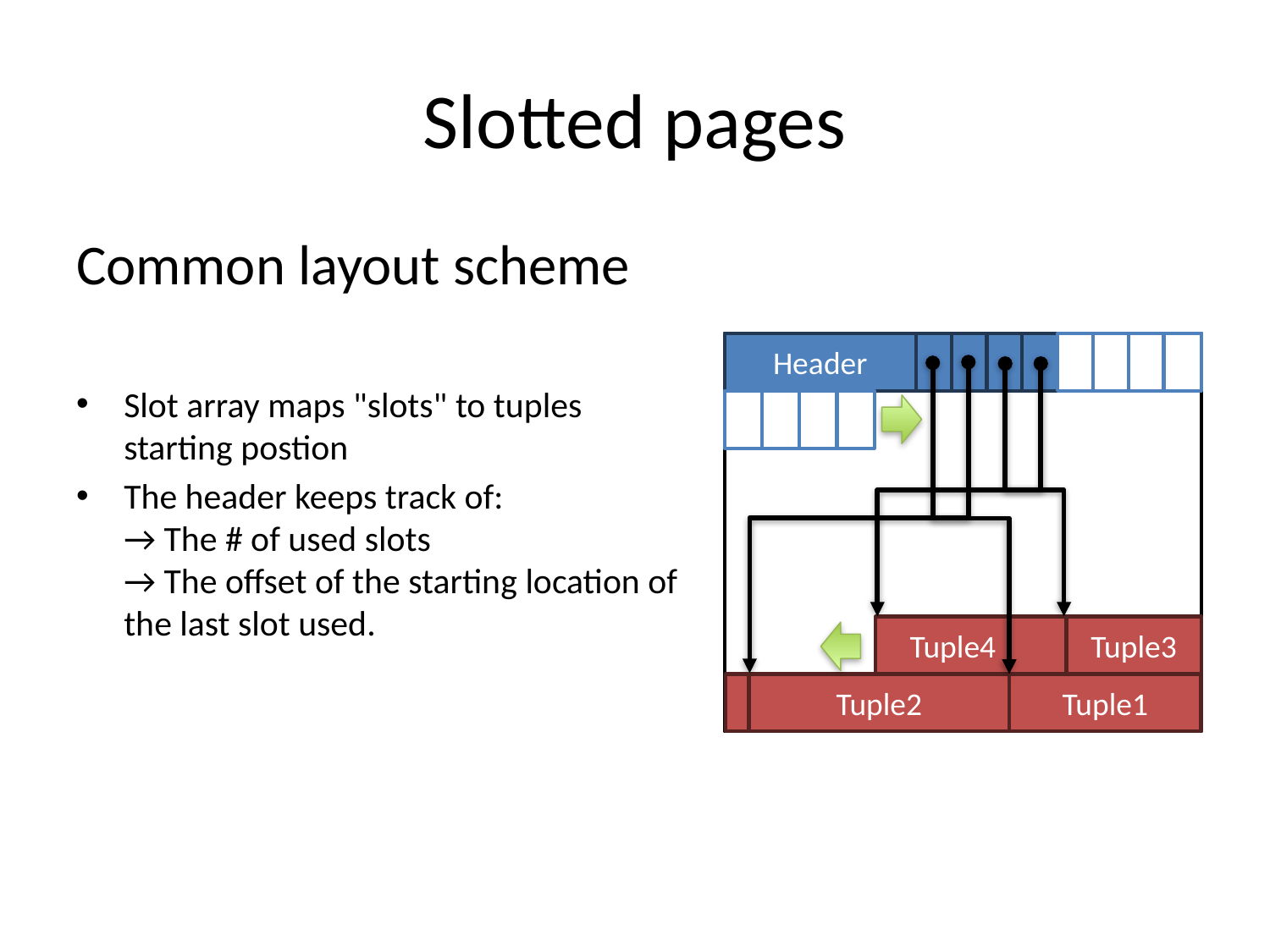

# Slotted pages
Common layout scheme

Slot array maps "slots" to tuples starting postion
The header keeps track of:
→ The # of used slots
→ The offset of the starting location of the last slot used.

Header

Tuple1
   Tuple4
Tuple3

Tuple3

Tuple2
Tuple1